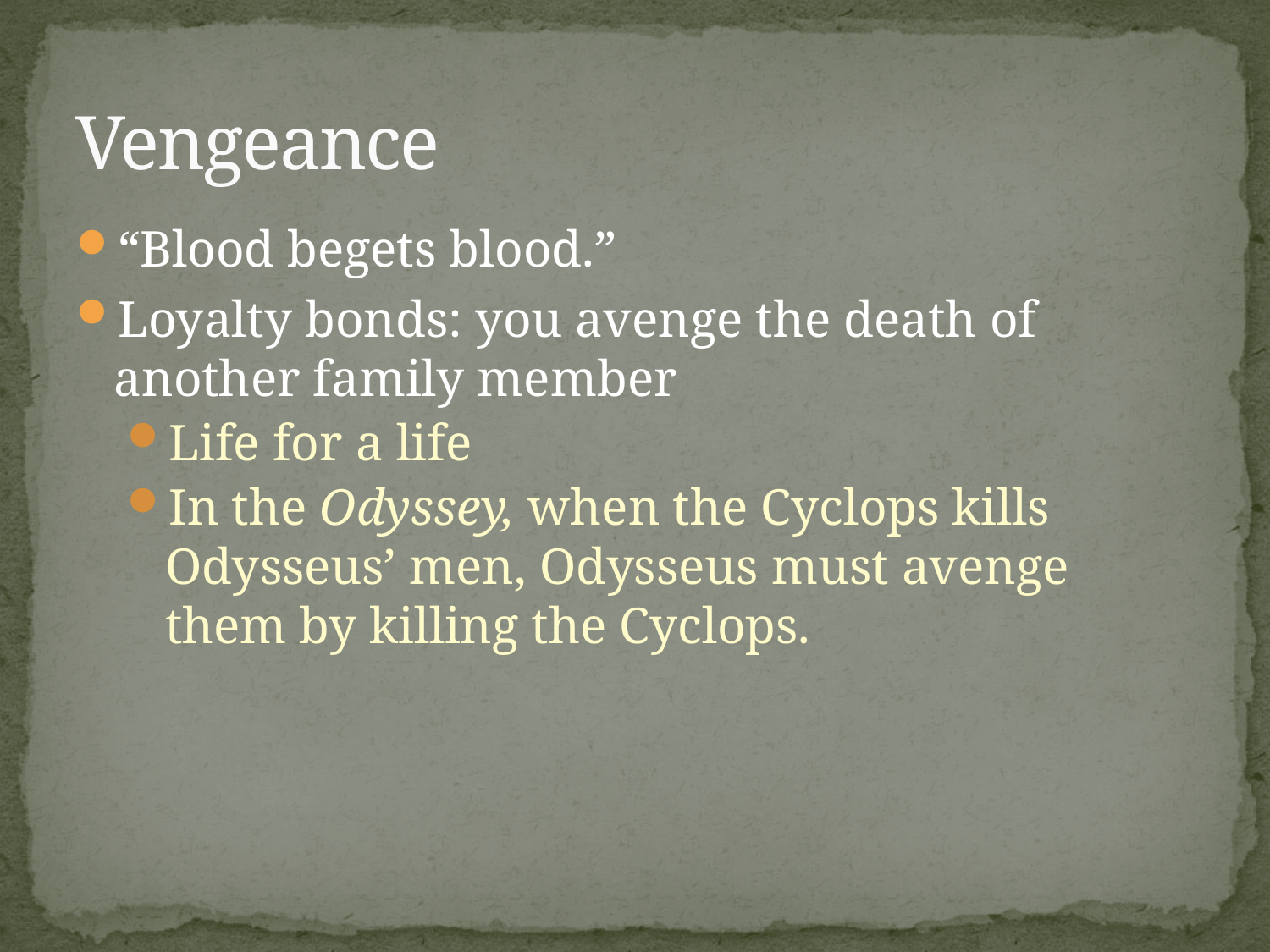

# Vengeance
“Blood begets blood.”
Loyalty bonds: you avenge the death of another family member
Life for a life
In the Odyssey, when the Cyclops kills Odysseus’ men, Odysseus must avenge them by killing the Cyclops.